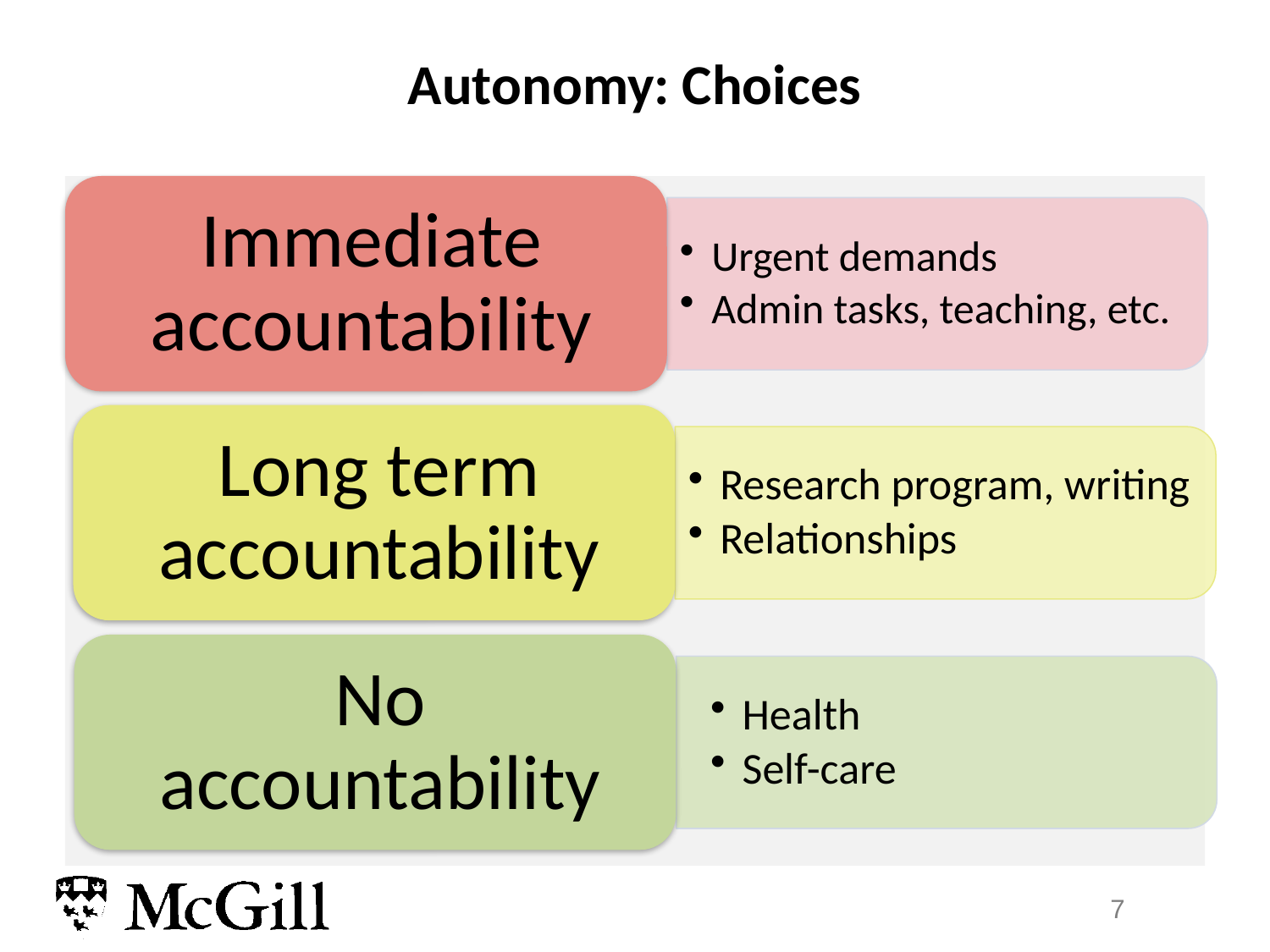

# Autonomy: Choices
Urgent demands
Admin tasks, teaching, etc.
Immediate accountability
Research program, writing
Relationships
Long term accountability
Health
Self-care
No accountability